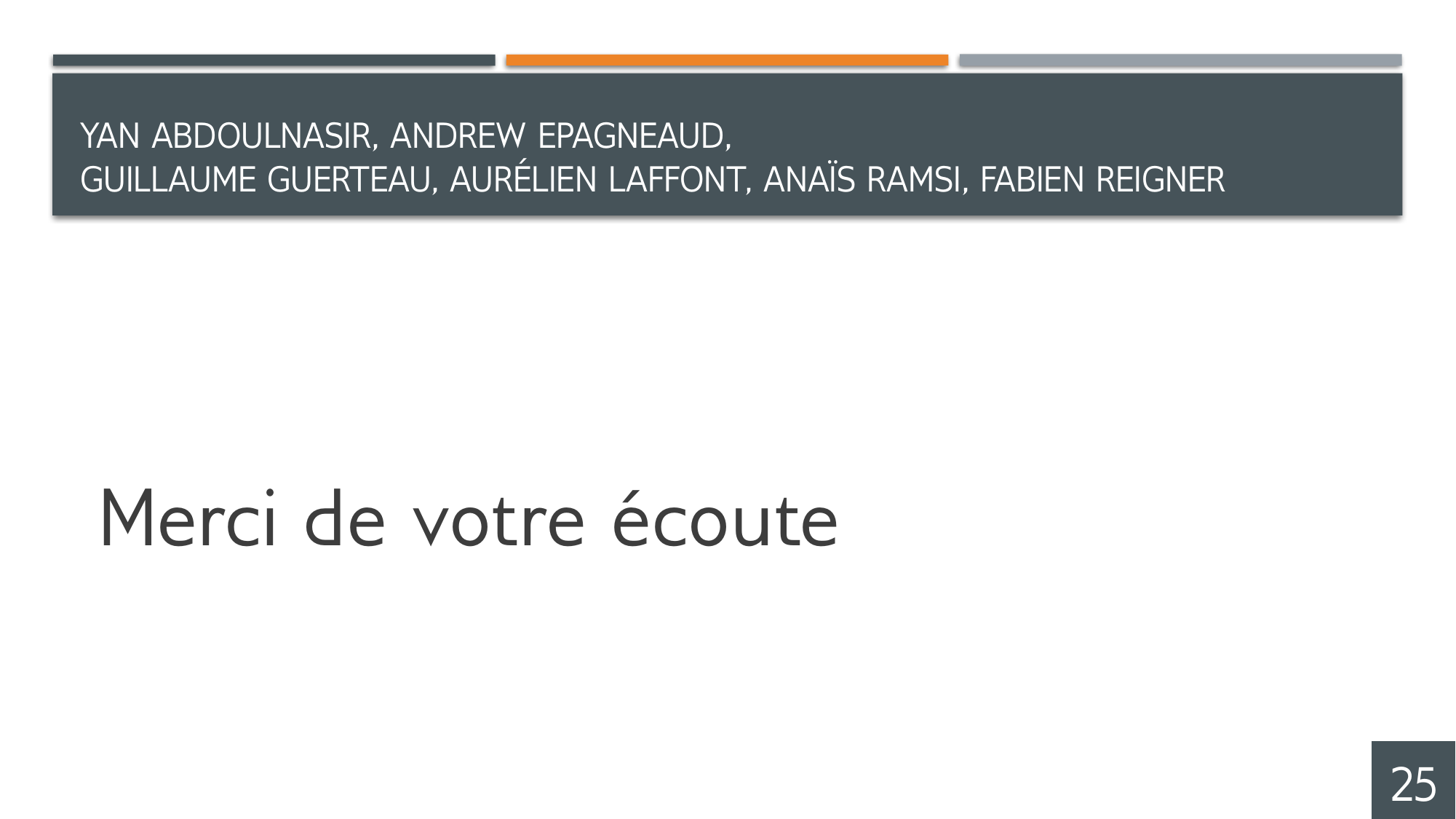

# Yan ABDOULNASIR, Andrew EPAGNEAUD, Guillaume GUERTEAU, Aurélien LAFFONT, Anaïs RAMSI, Fabien REIGNER

Merci de votre écoute
25